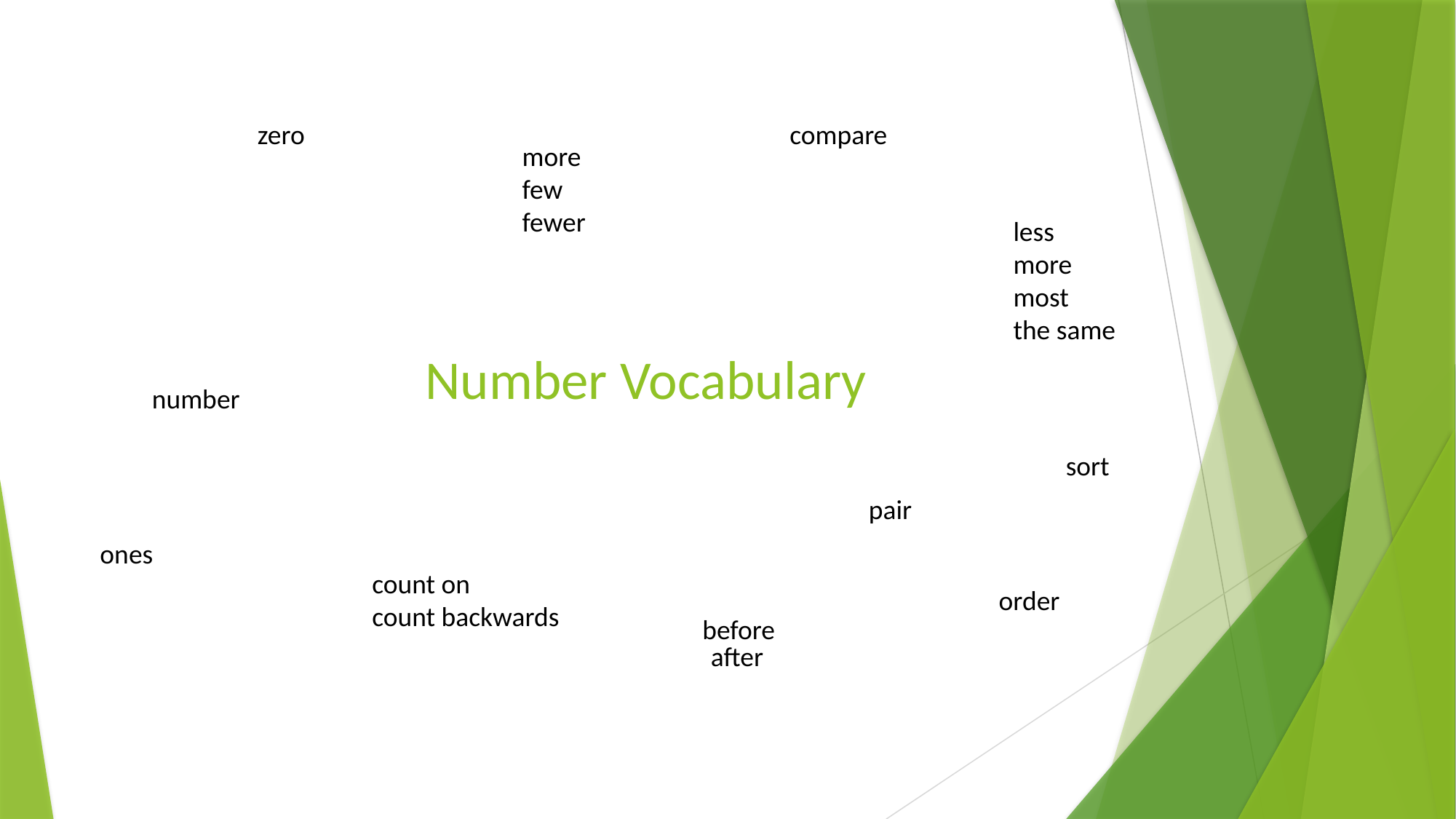

zero
compare
more
few
fewer
less
more
most
the same
# Number Vocabulary
number
sort
pair
ones
count on
count backwards
order
before
after